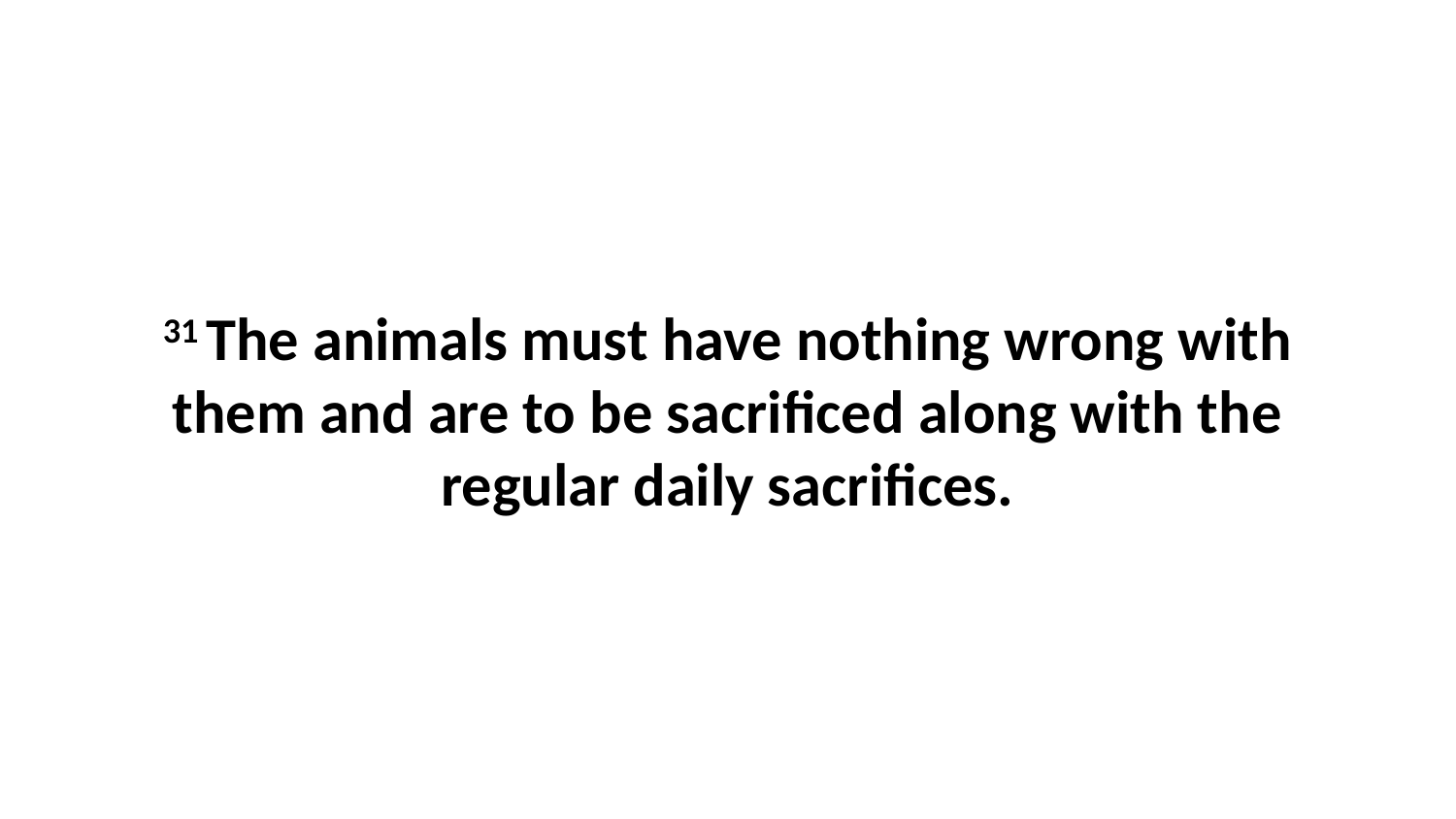

31 The animals must have nothing wrong with them and are to be sacrificed along with the regular daily sacrifices.